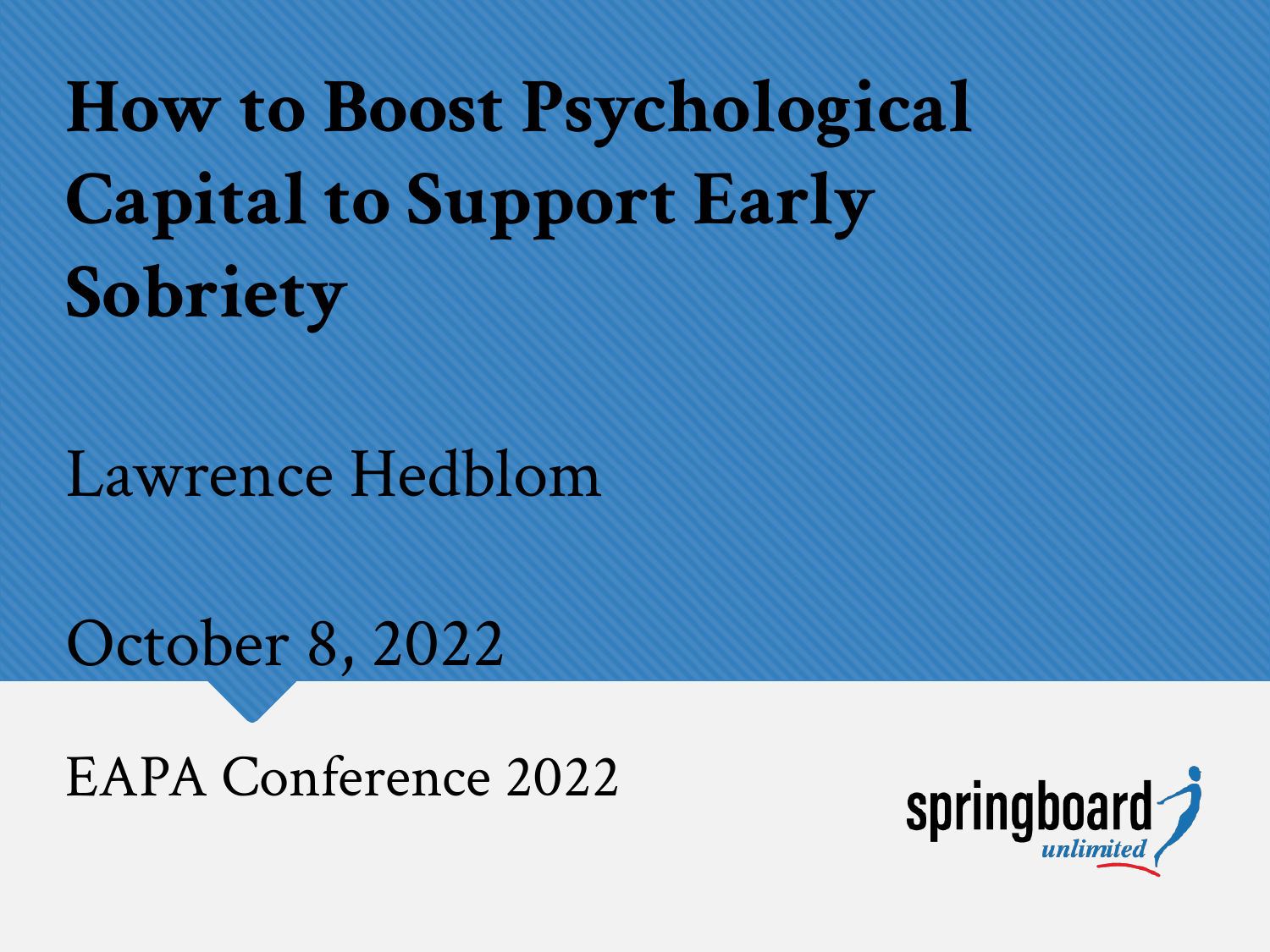

# How to Boost Psychological Capital to Support Early Sobriety Lawrence Hedblom October 8, 2022
EAPA Conference 2022